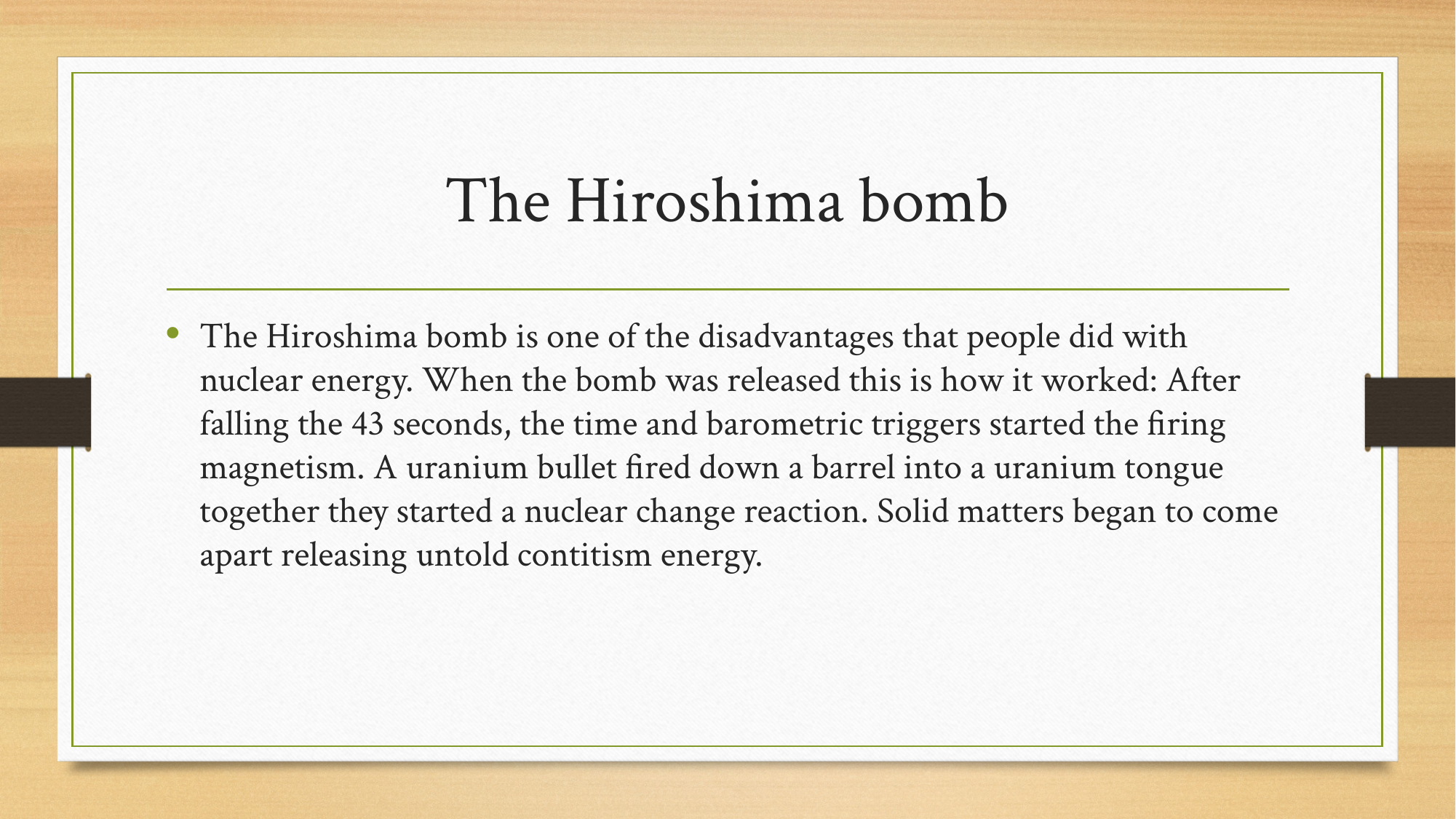

# The Hiroshima bomb
The Hiroshima bomb is one of the disadvantages that people did with nuclear energy. When the bomb was released this is how it worked: After falling the 43 seconds, the time and barometric triggers started the firing magnetism. A uranium bullet fired down a barrel into a uranium tongue together they started a nuclear change reaction. Solid matters began to come apart releasing untold contitism energy.